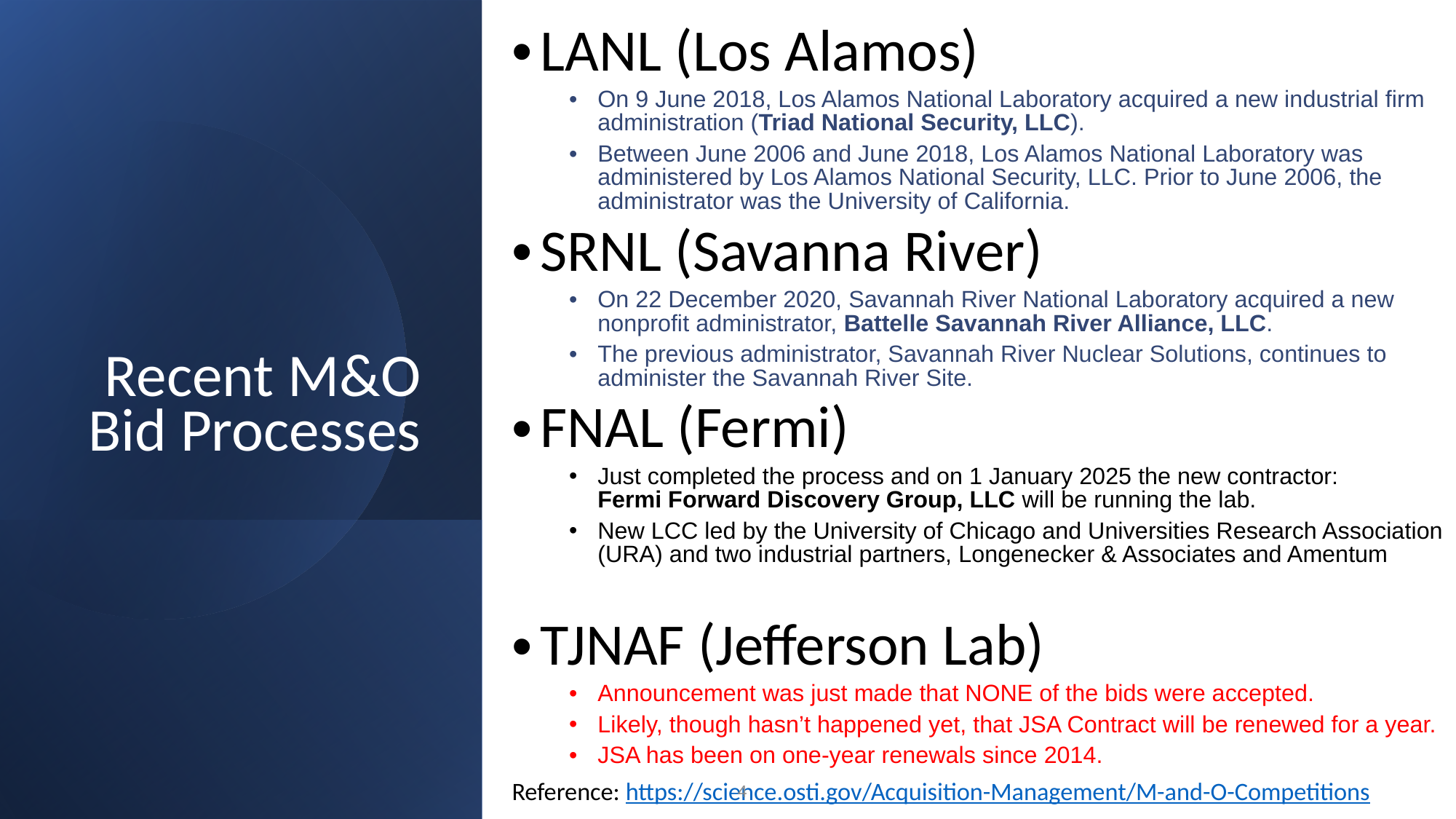

LANL (Los Alamos)
On 9 June 2018, Los Alamos National Laboratory acquired a new industrial firm administration (Triad National Security, LLC).
Between June 2006 and June 2018, Los Alamos National Laboratory was administered by Los Alamos National Security, LLC. Prior to June 2006, the administrator was the University of California.
SRNL (Savanna River)
On 22 December 2020, Savannah River National Laboratory acquired a new nonprofit administrator, Battelle Savannah River Alliance, LLC.
The previous administrator, Savannah River Nuclear Solutions, continues to administer the Savannah River Site.
FNAL (Fermi)
Just completed the process and on 1 January 2025 the new contractor:             Fermi Forward Discovery Group, LLC will be running the lab.
New LCC led by the University of Chicago and Universities Research Association (URA) and two industrial partners, Longenecker & Associates and Amentum

TJNAF (Jefferson Lab)
Announcement was just made that NONE of the bids were accepted.
Likely, though hasn’t happened yet, that JSA Contract will be renewed for a year.
JSA has been on one-year renewals since 2014.
Reference: https://science.osti.gov/Acquisition-Management/M-and-O-Competitions

# Recent M&O Bid Processes

4